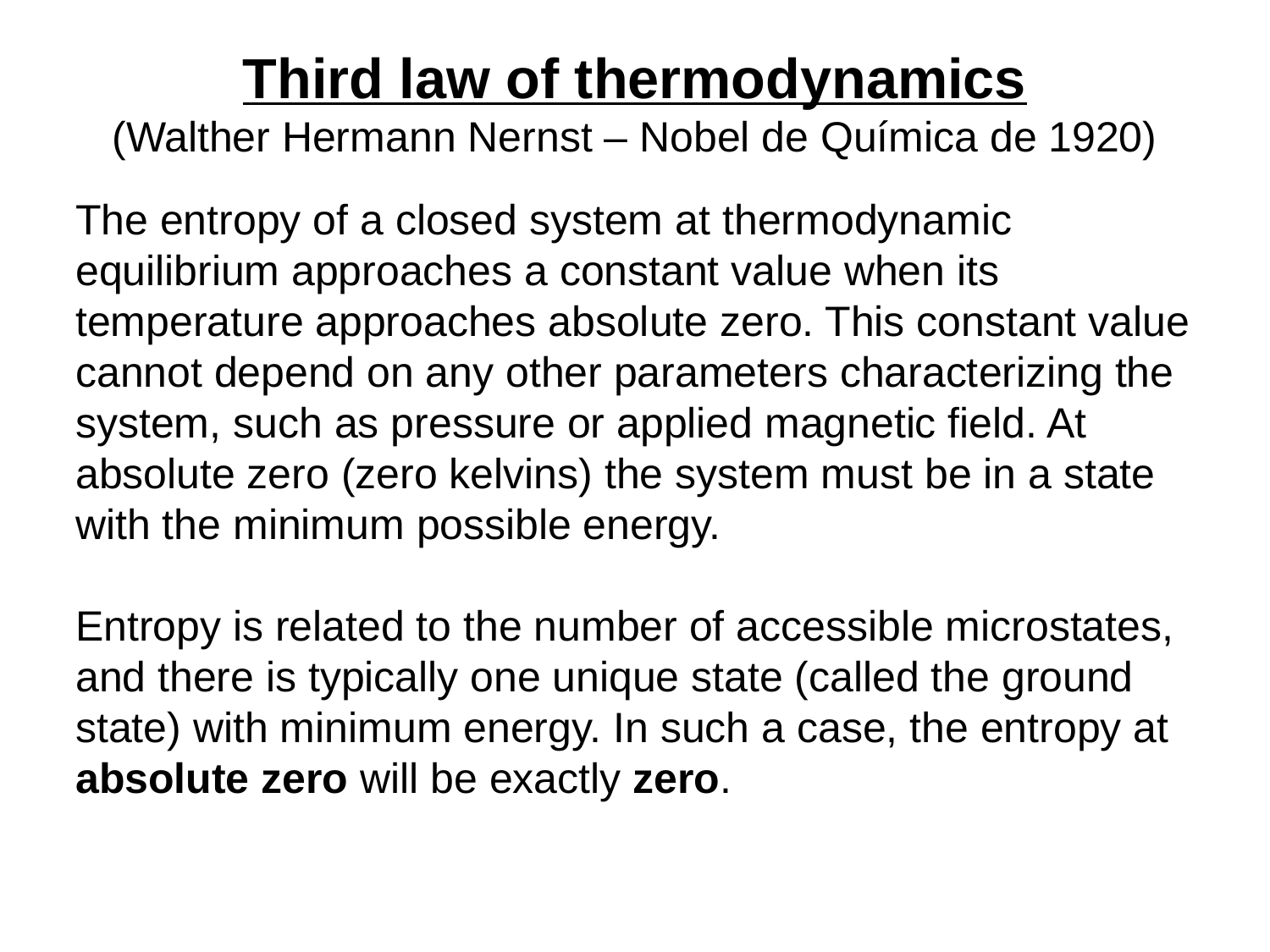

Third law of thermodynamics
(Walther Hermann Nernst – Nobel de Química de 1920)
The entropy of a closed system at thermodynamic equilibrium approaches a constant value when its temperature approaches absolute zero. This constant value cannot depend on any other parameters characterizing the system, such as pressure or applied magnetic field. At absolute zero (zero kelvins) the system must be in a state with the minimum possible energy.

Entropy is related to the number of accessible microstates, and there is typically one unique state (called the ground state) with minimum energy. In such a case, the entropy at absolute zero will be exactly zero.